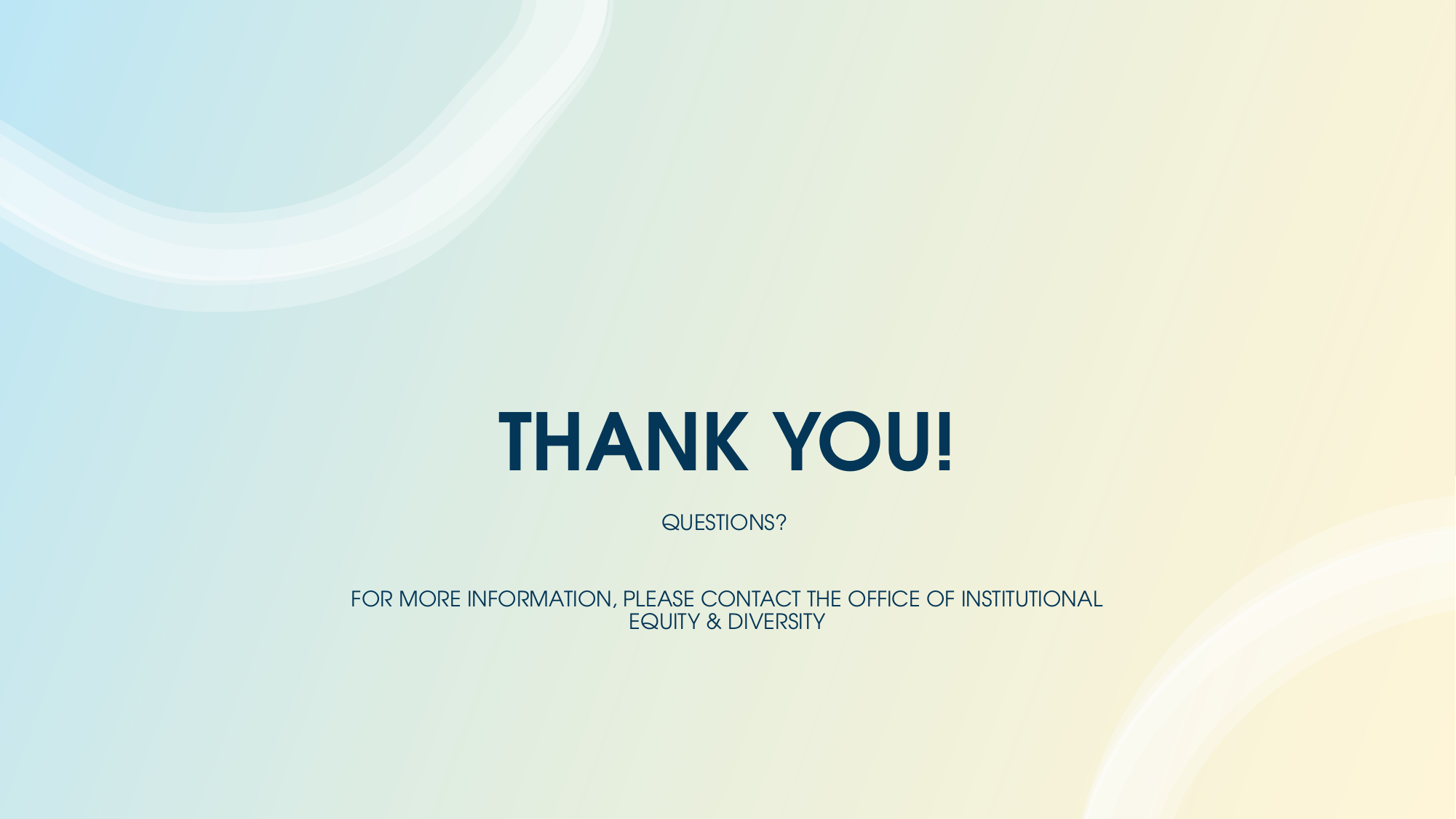

# THANK YOU!

QUESTIONS?

FOR MORE INFORMATION, PLEASE CONTACT THE OFFICE OF INSTITUTIONAL EQUITY & DIVERSITY